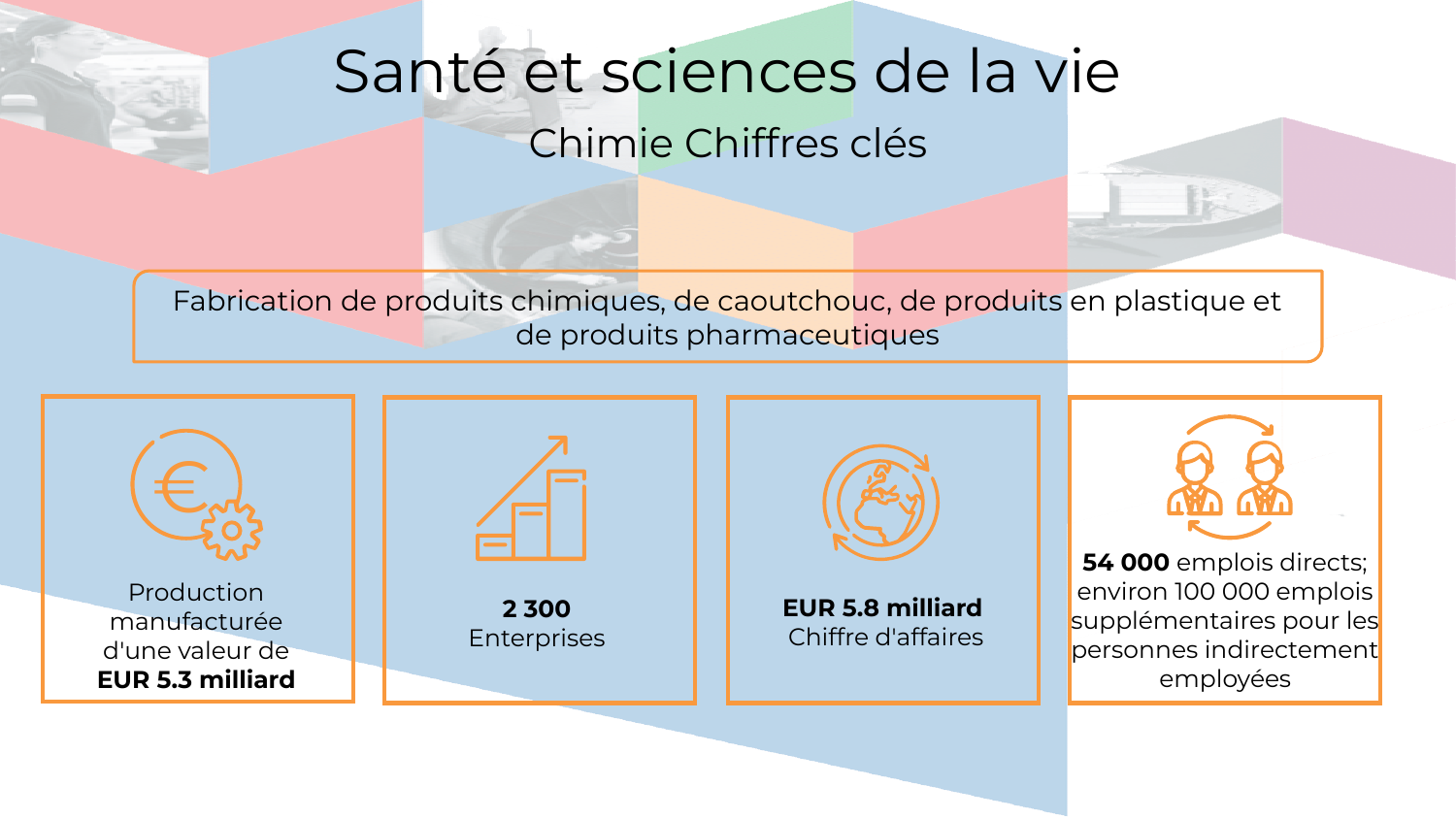

Santé et sciences de la vie
Chimie Chiffres clés
Fabrication de produits chimiques, de caoutchouc, de produits en plastique et de produits pharmaceutiques

€

54 000 emplois directs; environ 100 000 emplois supplémentaires pour les personnes indirectement employées
Production manufacturée d'une valeur de EUR 5.3 milliard
EUR 5.8 milliard
Chiffre d'affaires
2 300
Enterprises